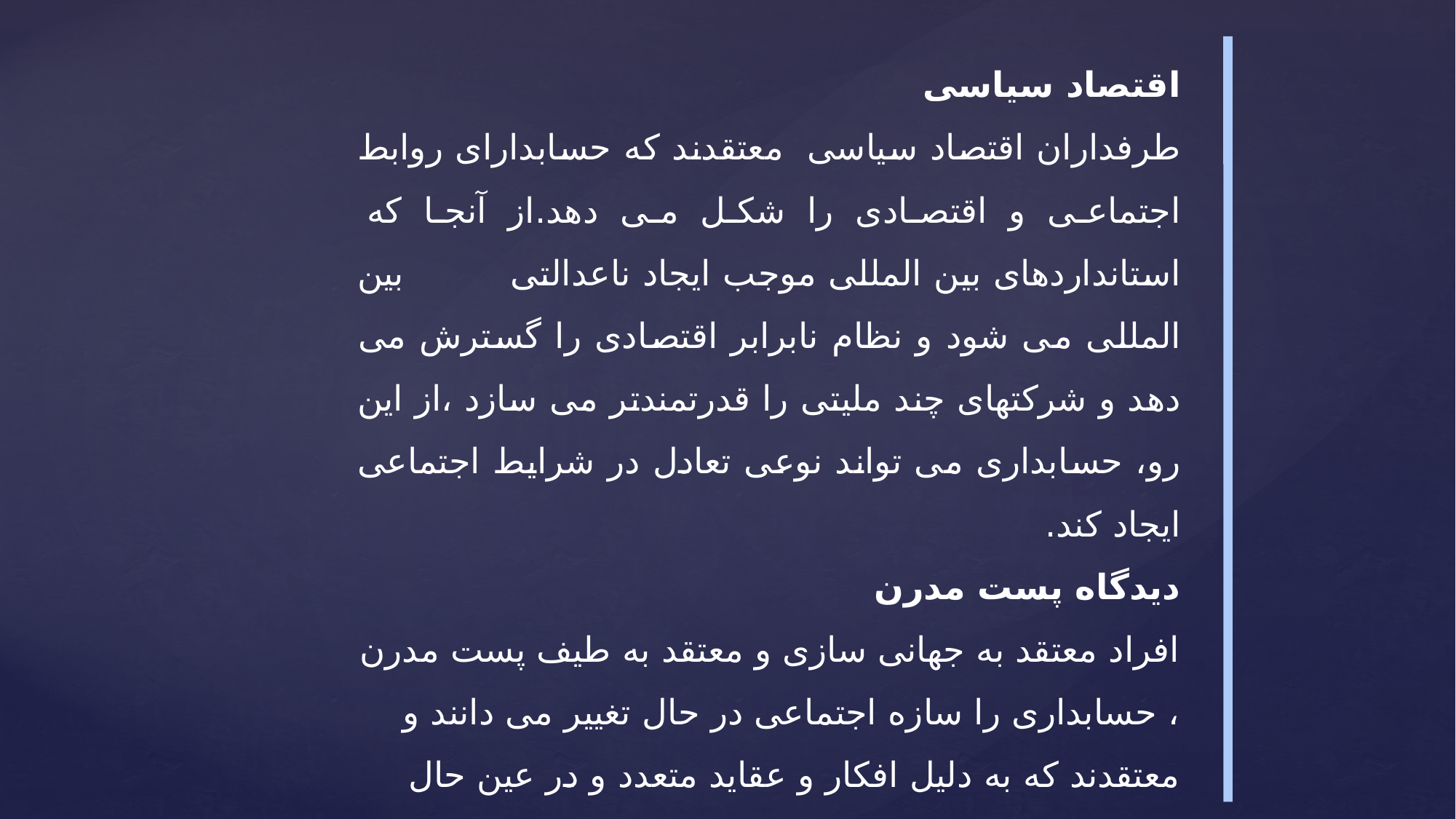

اقتصاد سیاسی
طرفداران اقتصاد سیاسی  معتقدند که حسابدارای روابط اجتماعی و اقتصادی را شکل می دهد.از آنجا که استانداردهای بین المللی موجب ایجاد ناعدالتی         بین المللی می شود و نظام نابرابر اقتصادی را گسترش می دهد و شرکتهای چند ملیتی را قدرتمندتر می سازد ،از این رو، حسابداری می تواند نوعی تعادل در شرایط اجتماعی ایجاد کند.
دیدگاه پست مدرن
افراد معتقد به جهانی سازی و معتقد به طیف پست مدرن ، حسابداری را سازه اجتماعی در حال تغییر می دانند و معتقدند که به دلیل افکار و عقاید متعدد و در عین حال متضاد ، همچنین معانی و مفاهیم متفاوت از پدیده امکان یافتن راه حل واحد وجود ندارد. از این رو آنها استانداردها را دارای محرک سیاسی  می دانند.